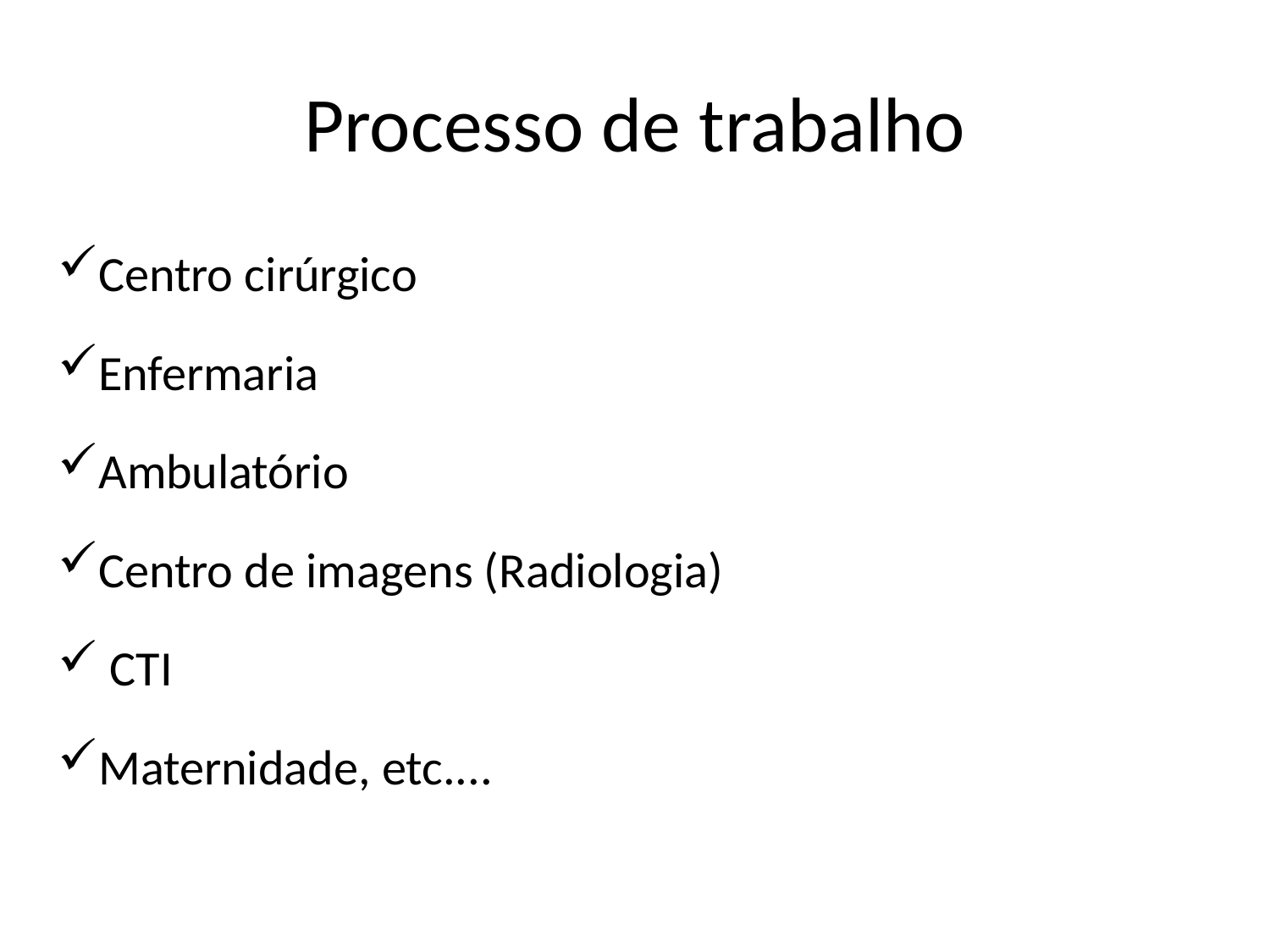

# Processo de trabalho
Centro cirúrgico
Enfermaria
Ambulatório
Centro de imagens (Radiologia)
 CTI
Maternidade, etc....